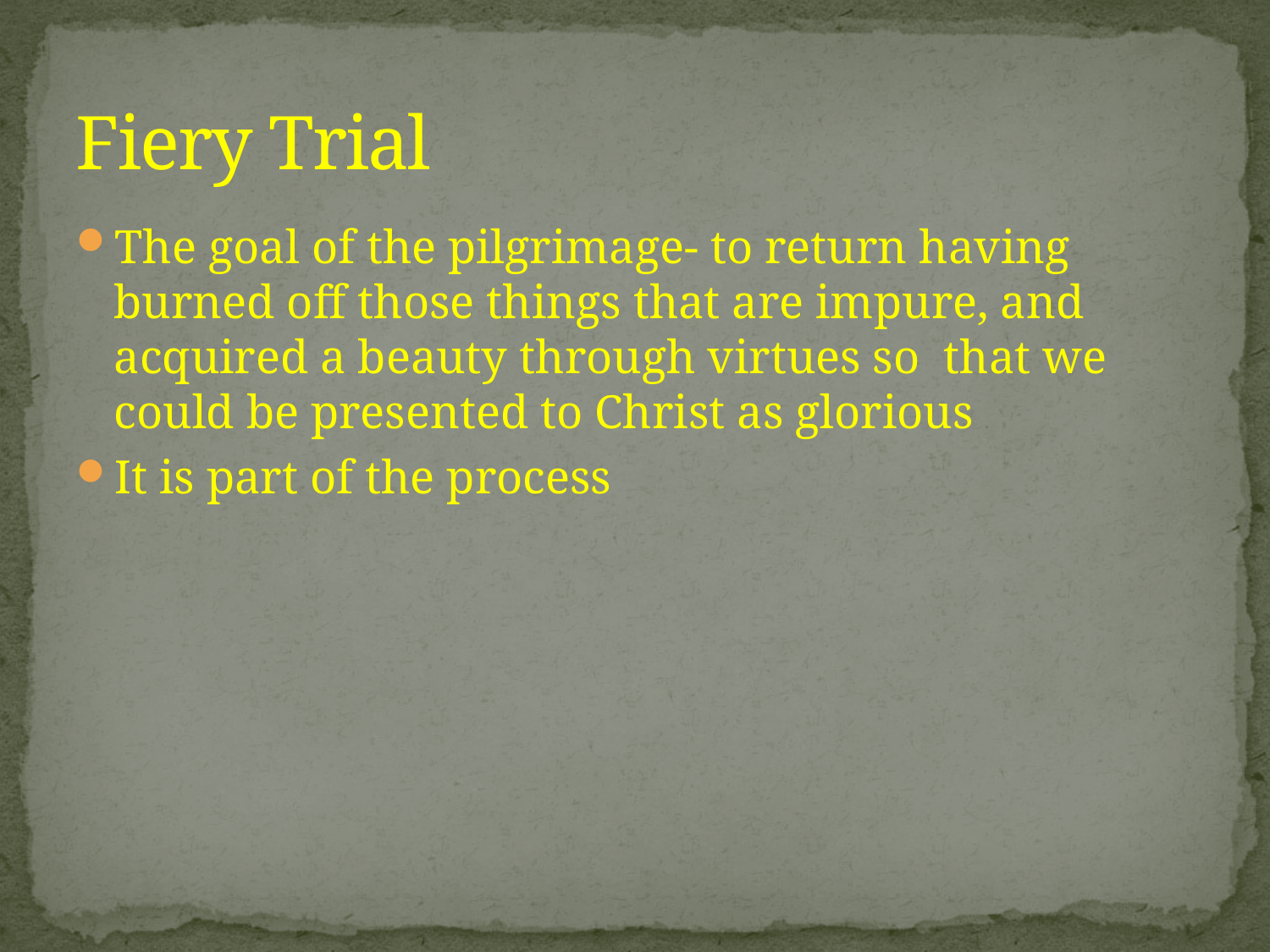

# Fiery Trial
The goal of the pilgrimage- to return having burned off those things that are impure, and acquired a beauty through virtues so  that we could be presented to Christ as glorious
It is part of the process